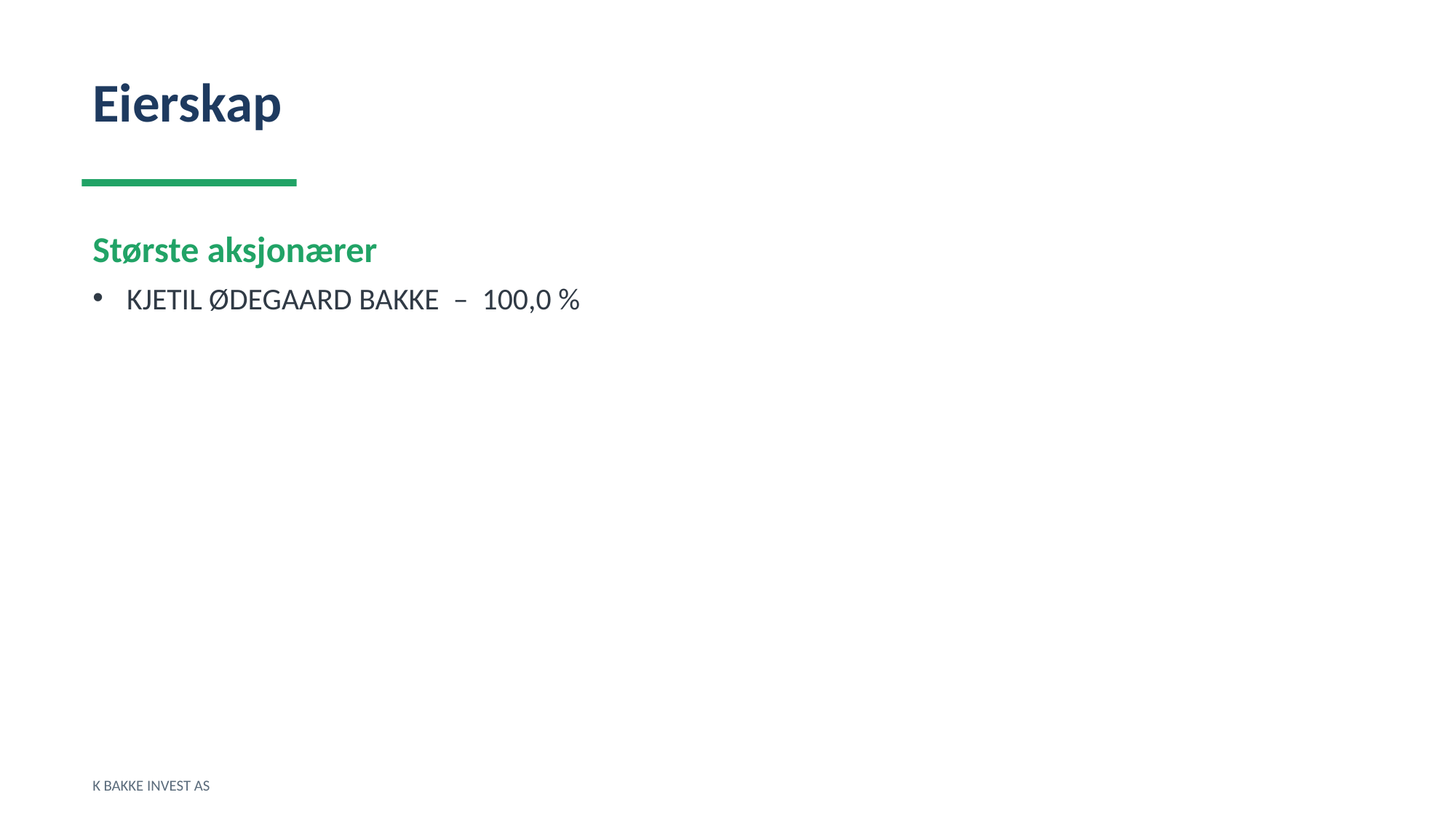

Eierskap

Største aksjonærer
KJETIL ØDEGAARD BAKKE  –  100,0 %
K BAKKE INVEST AS